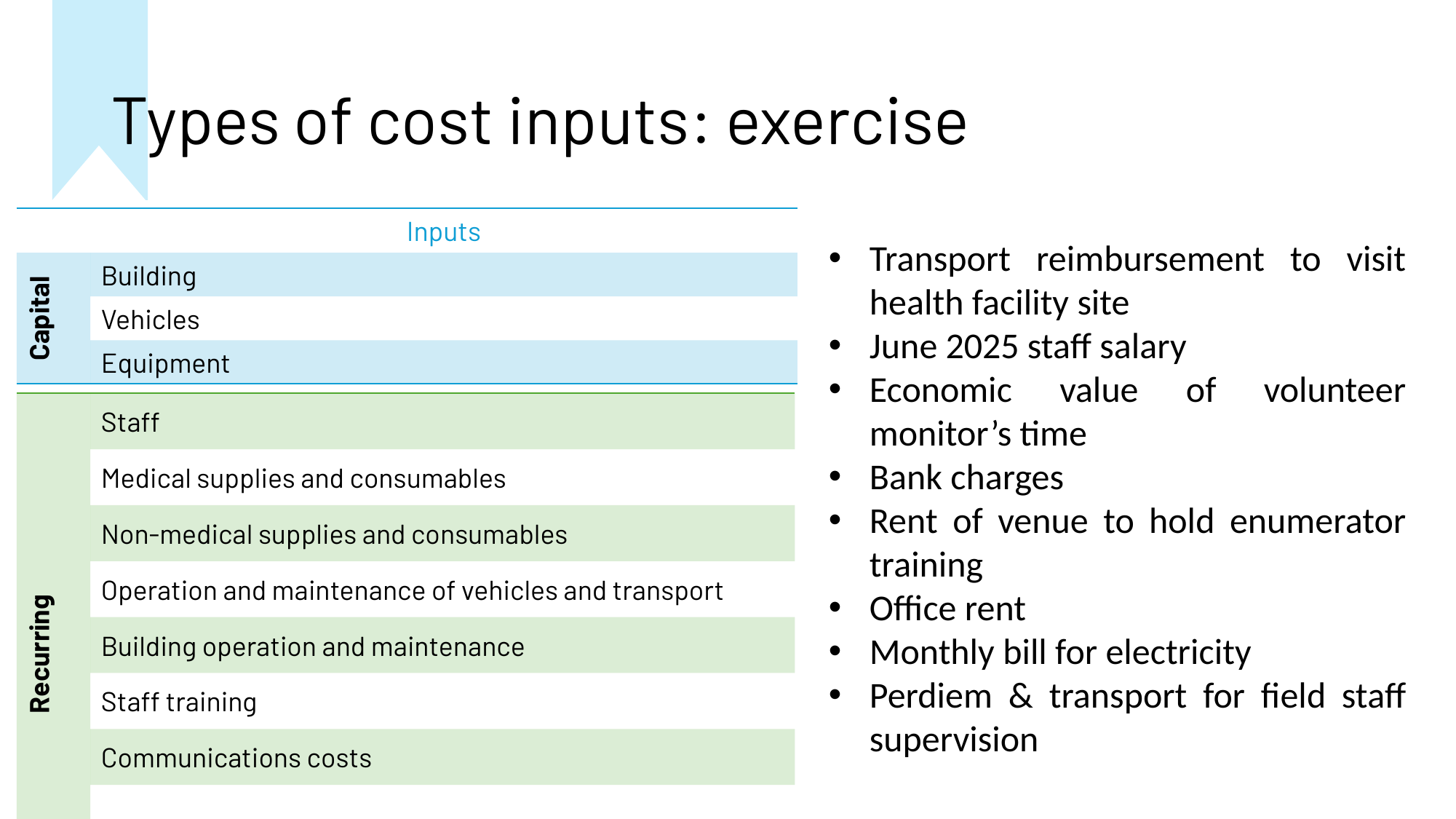

# Types of cost inputs: exercise

|  | Inputs |
| --- | --- |
| Capital | Building |
|  | Vehicles |
|  | Equipment |
Transport reimbursement to visit health facility site
June 2025 staff salary
Economic value of volunteer monitor’s time
Bank charges
Rent of venue to hold enumerator training
Office rent
Monthly bill for electricity
Perdiem & transport for field staff supervision

| Recurring | Staff |
| --- | --- |
|  | Medical supplies and consumables |
|  | Non-medical supplies and consumables |
|  | Operation and maintenance of vehicles and transport |
|  | Building operation and maintenance |
|  | Staff training |
|  | Communications costs |
|  | Other recurring costs |